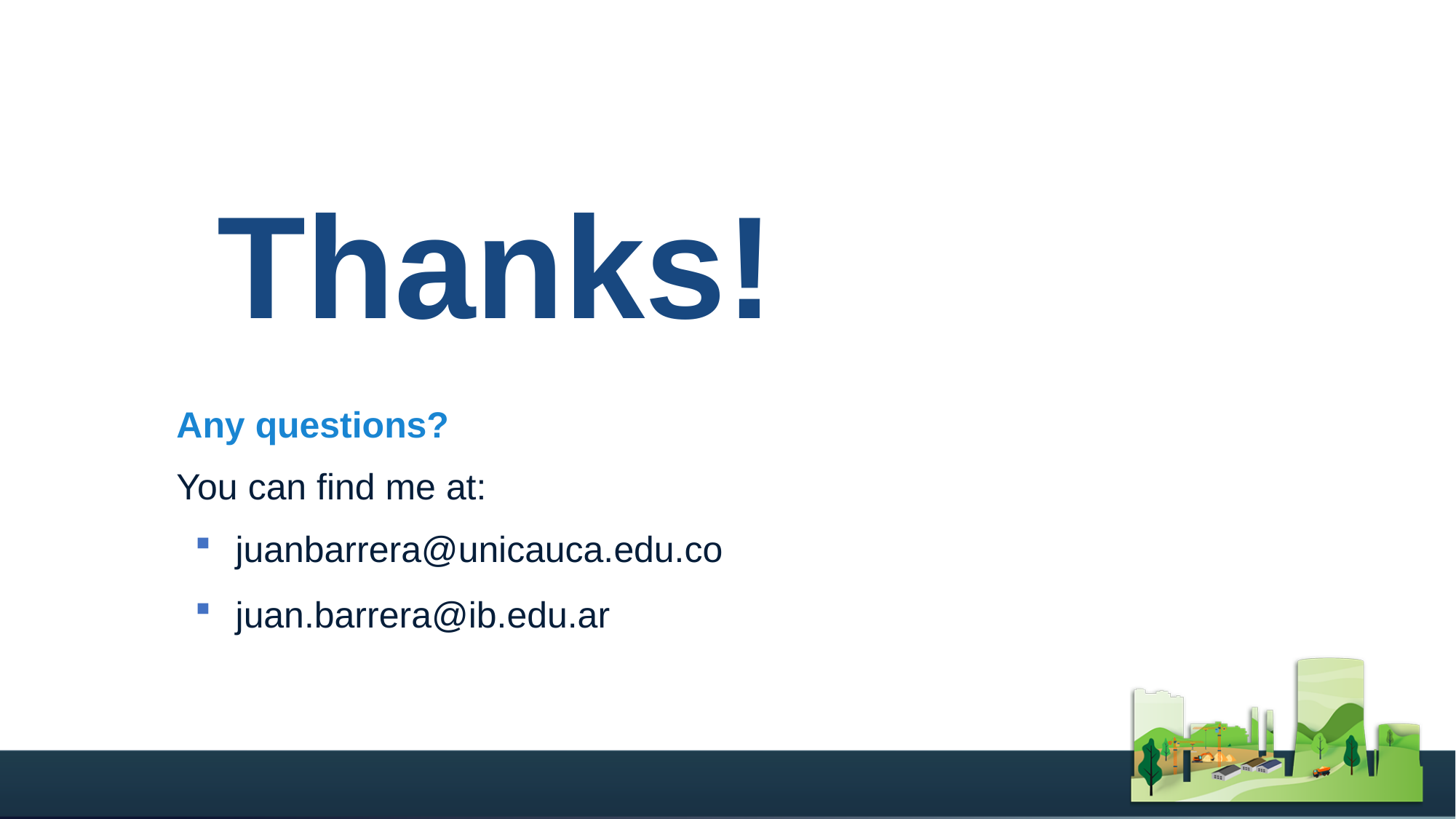

# Thanks!
Any questions?
You can find me at:
juanbarrera@unicauca.edu.co
juan.barrera@ib.edu.ar